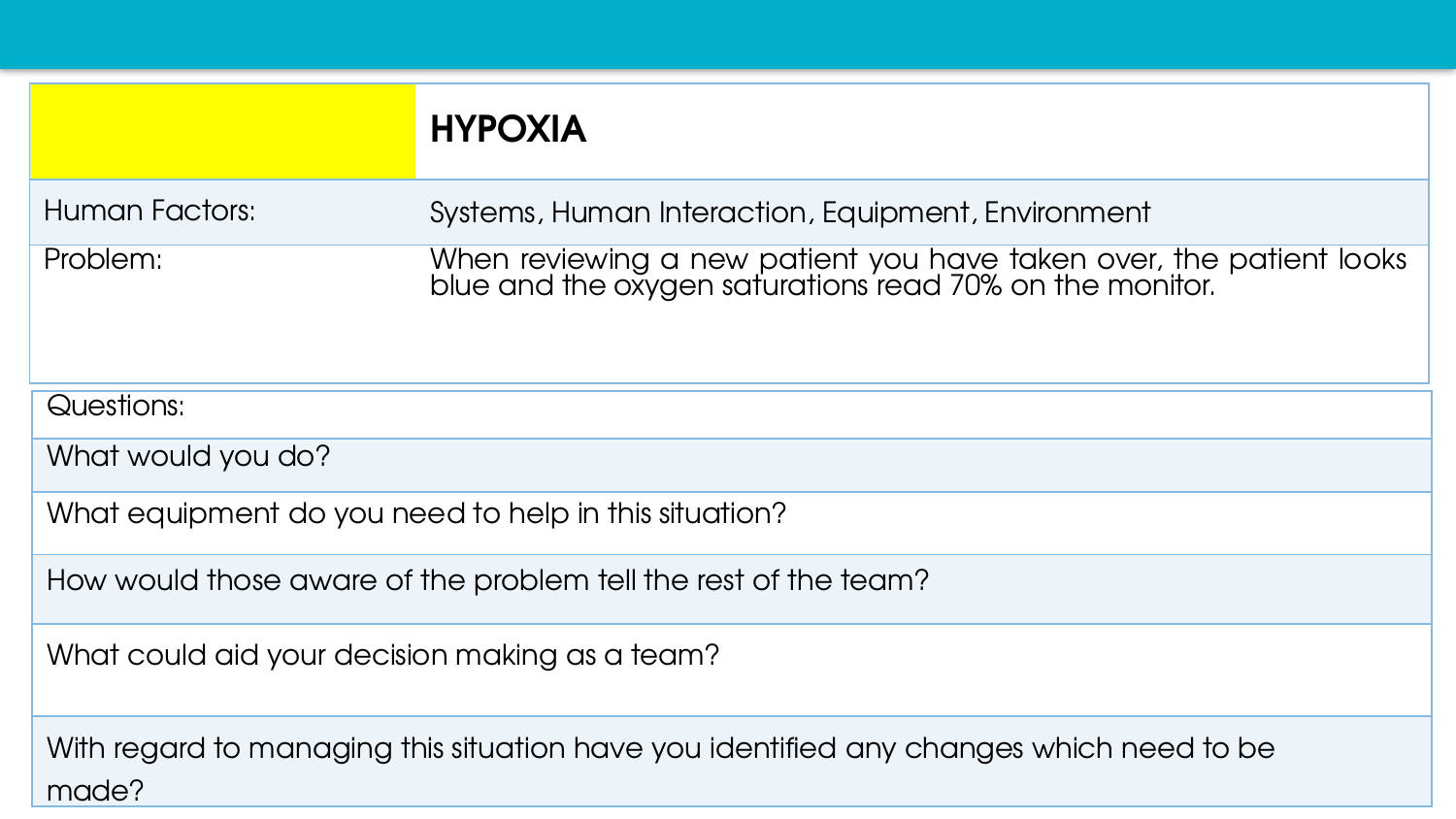

|  | HYPOXIA |
| --- | --- |
| Human Factors: | Systems, Human Interaction, Equipment, Environment |
| Problem: | When reviewing a new patient you have taken over, the patient looks blue and the oxygen saturations read 70% on the monitor. |
| Questions: |
| --- |
| What would you do? |
| What equipment do you need to help in this situation? |
| How would those aware of the problem tell the rest of the team? |
| What could aid your decision making as a team? |
| With regard to managing this situation have you identified any changes which need to be made? |